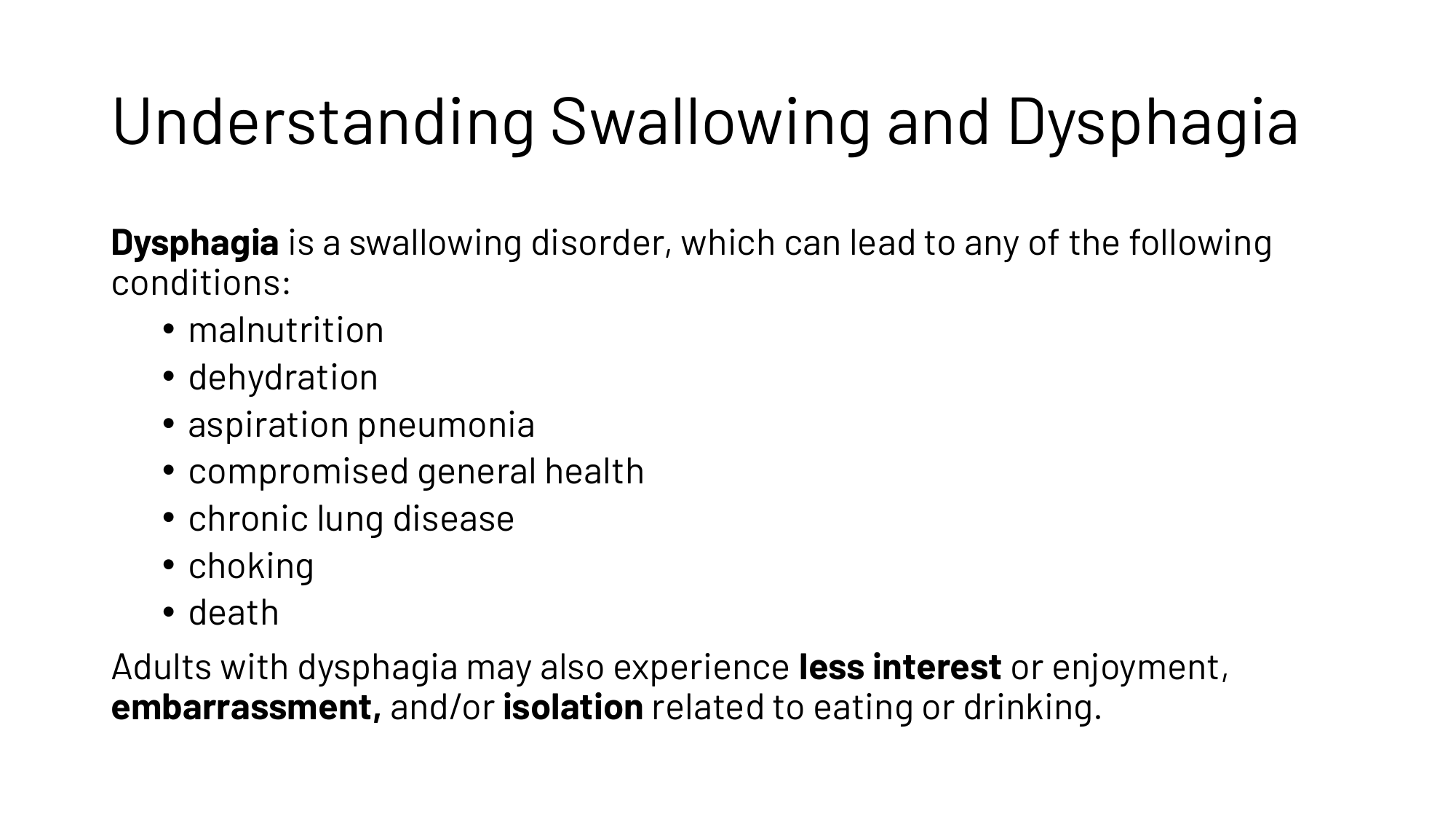

# Understanding Swallowing and Dysphagia
Dysphagia is a swallowing disorder, which can lead to any of the following conditions:
malnutrition
dehydration
aspiration pneumonia
compromised general health
chronic lung disease
choking
death
Adults with dysphagia may also experience less interest or enjoyment, embarrassment, and/or isolation related to eating or drinking.